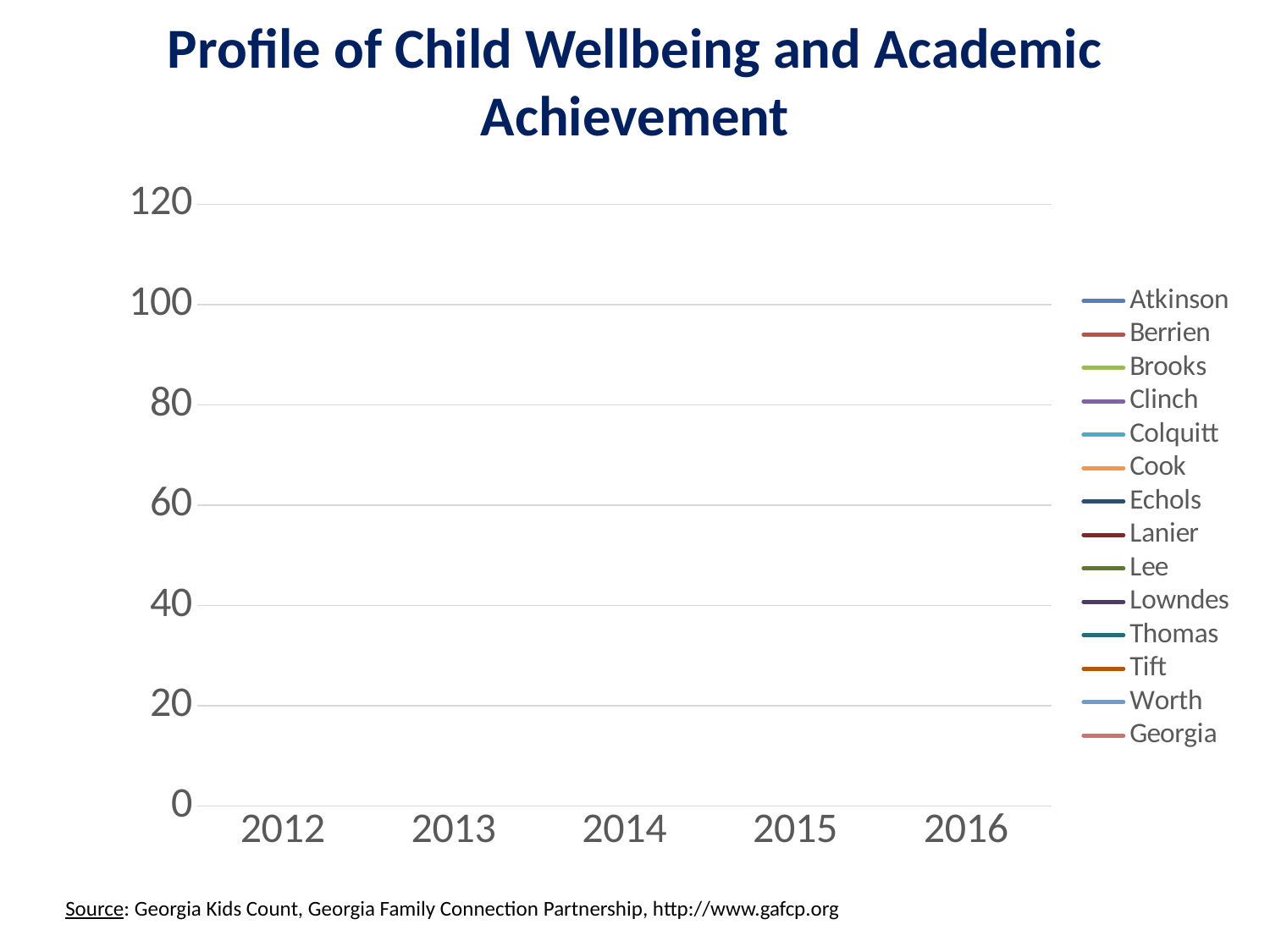

# Profile of Child Wellbeing and Academic Achievement

### Chart

| Category | Atkinson | Berrien | Brooks | Clinch | Colquitt | Cook | Echols | Lanier | Lee | Lowndes | Thomas | Tift | Worth | Georgia |
|---|---|---|---|---|---|---|---|---|---|---|---|---|---|---|
| 2012 | -10.0 | -10.0 | -10.0 | -10.0 | -10.0 | -10.0 | -10.0 | -10.0 | -10.0 | -10.0 | -10.0 | -10.0 | -10.0 | -10.0 |
| 2013 | -10.0 | -10.0 | -10.0 | -10.0 | -10.0 | -10.0 | -10.0 | -10.0 | -10.0 | -10.0 | -10.0 | -10.0 | -10.0 | -10.0 |
| 2014 | -10.0 | -10.0 | -10.0 | -10.0 | -10.0 | -10.0 | -10.0 | -10.0 | -10.0 | -10.0 | -10.0 | -10.0 | -10.0 | -10.0 |
| 2015 | -10.0 | -10.0 | -10.0 | -10.0 | -10.0 | -10.0 | -10.0 | -10.0 | -10.0 | -10.0 | -10.0 | -10.0 | -10.0 | -10.0 |
| 2016 | -10.0 | -10.0 | -10.0 | -10.0 | -10.0 | -10.0 | -10.0 | -10.0 | -10.0 | -10.0 | -10.0 | -10.0 | -10.0 | -10.0 |
Source: Georgia Kids Count, Georgia Family Connection Partnership, http://www.gafcp.org